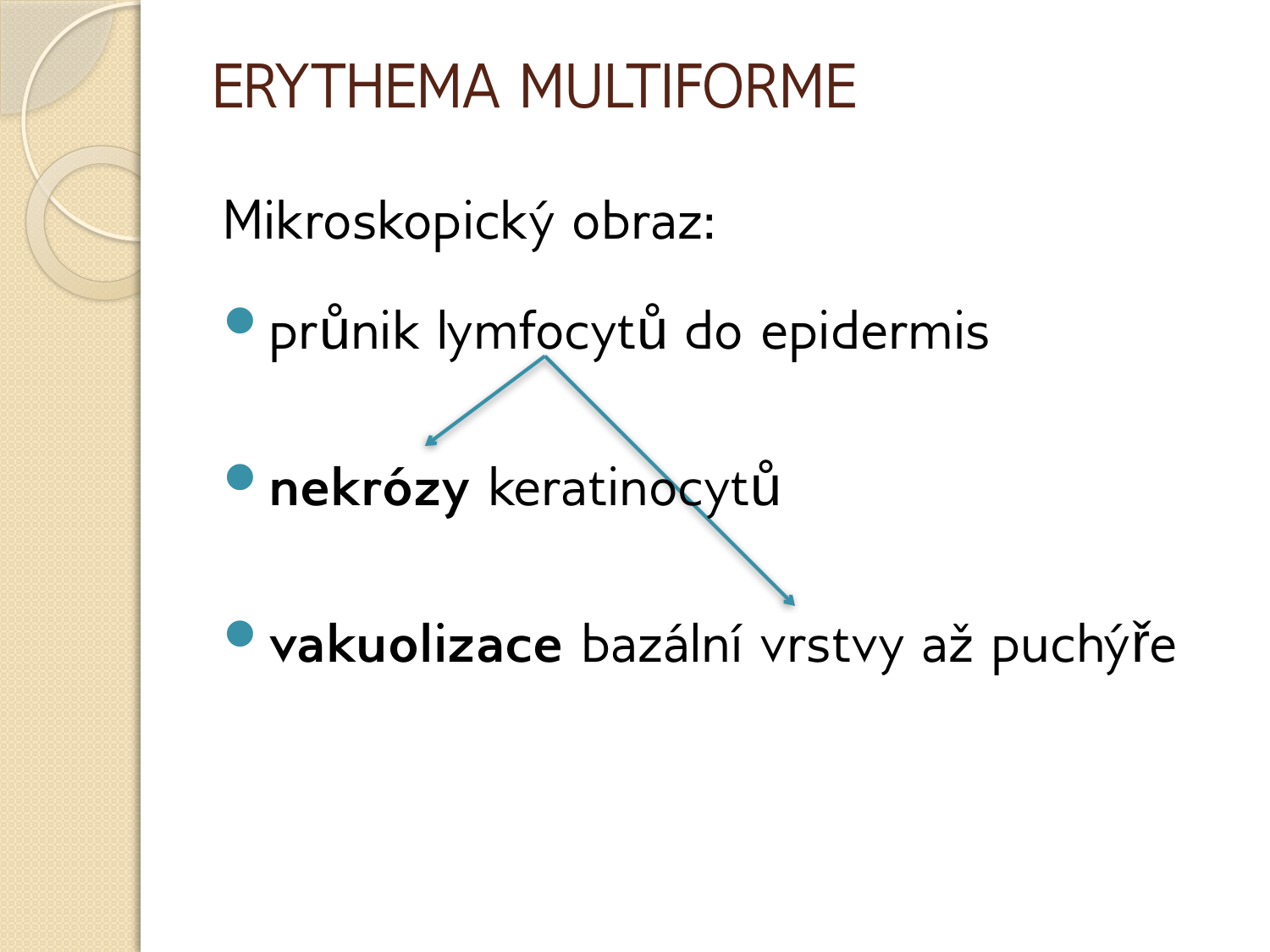

# ERYTHEMA MULTIFORME
Mikroskopický obraz:

průnik lymfocytů do epidermis

nekrózy keratinocytů

vakuolizace bazální vrstvy až puchýře